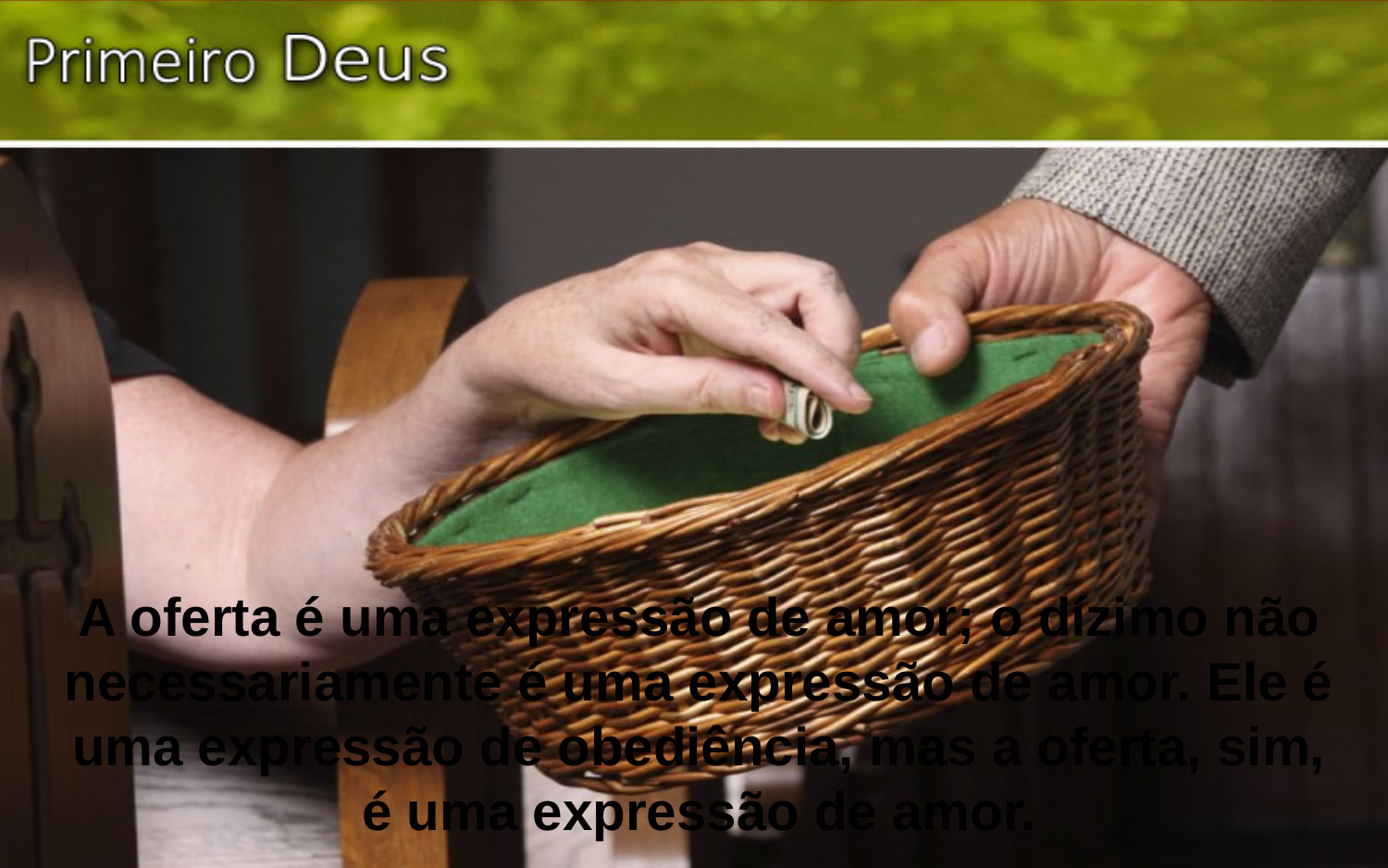

A oferta é uma expressão de amor; o dízimo não necessariamente é uma expressão de amor. Ele é uma expressão de obediência, mas a oferta, sim, é uma expressão de amor.